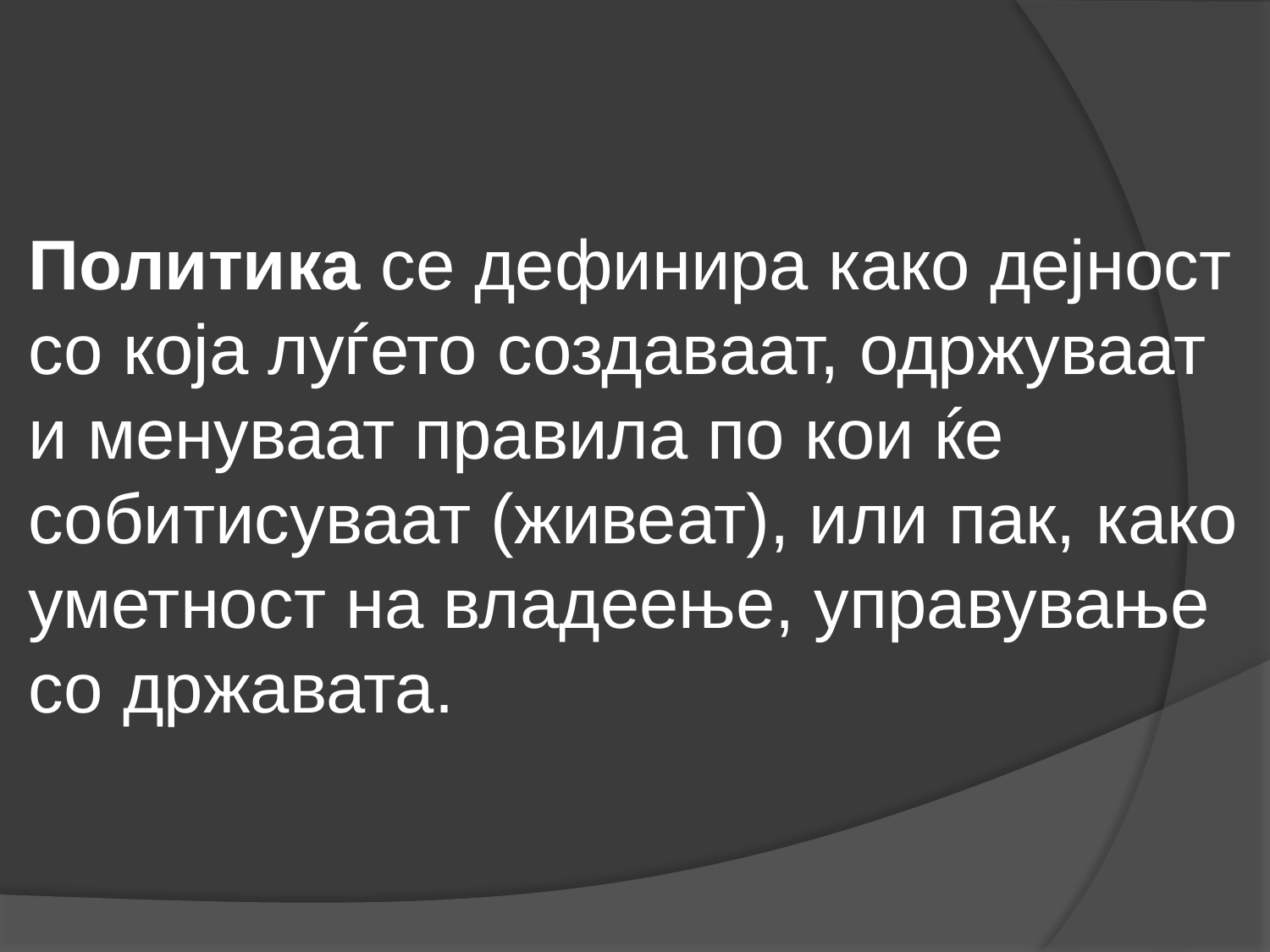

Политика се дефинира како дејност со која луѓето создаваат, одржуваат и менуваат правила по кои ќе собитисуваат (живеат), или пак, како уметност на владеење, управување со државата.